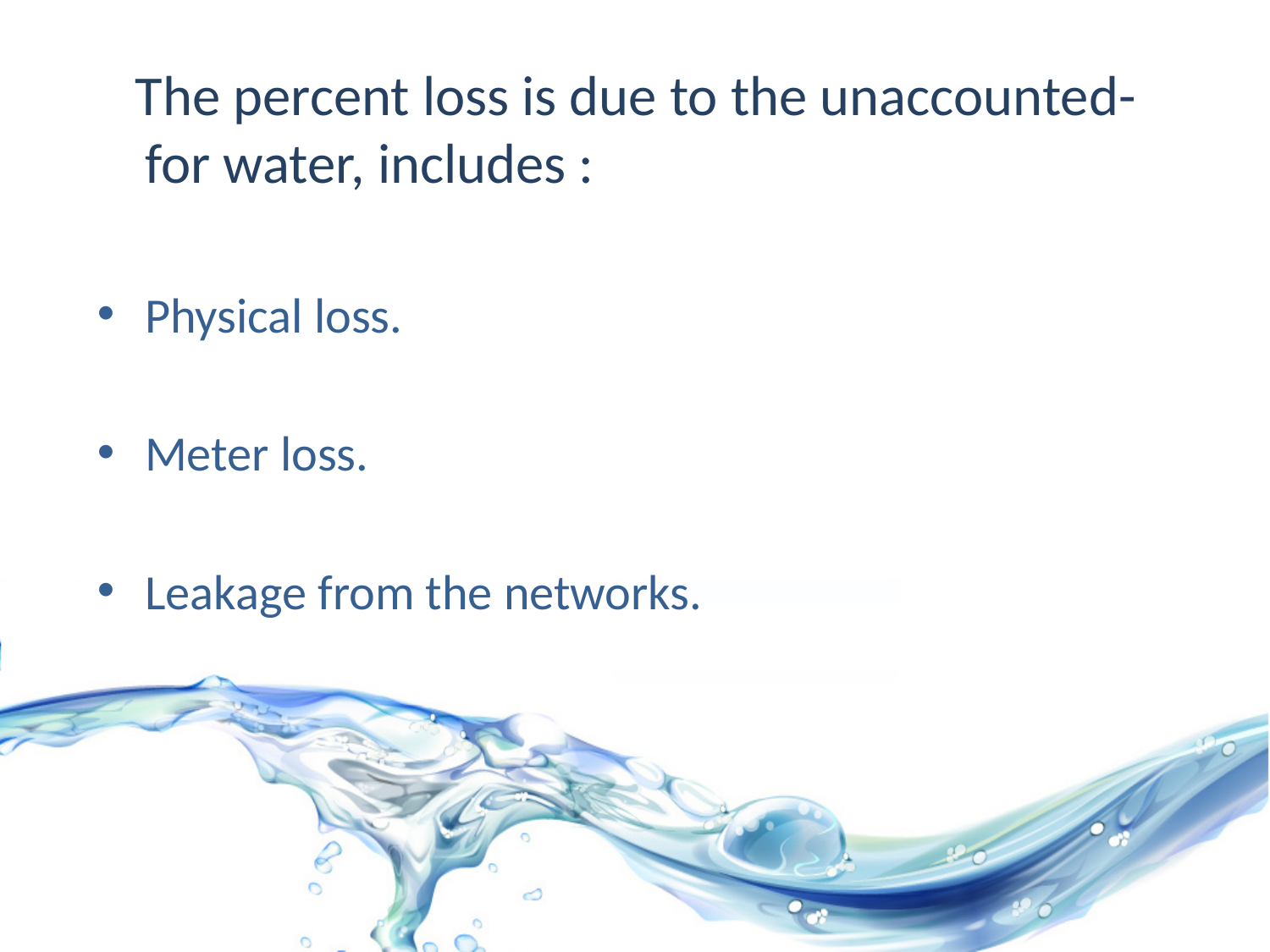

The percent loss is due to the unaccounted-for water, includes :

Physical loss.

Meter loss.

Leakage from the networks.